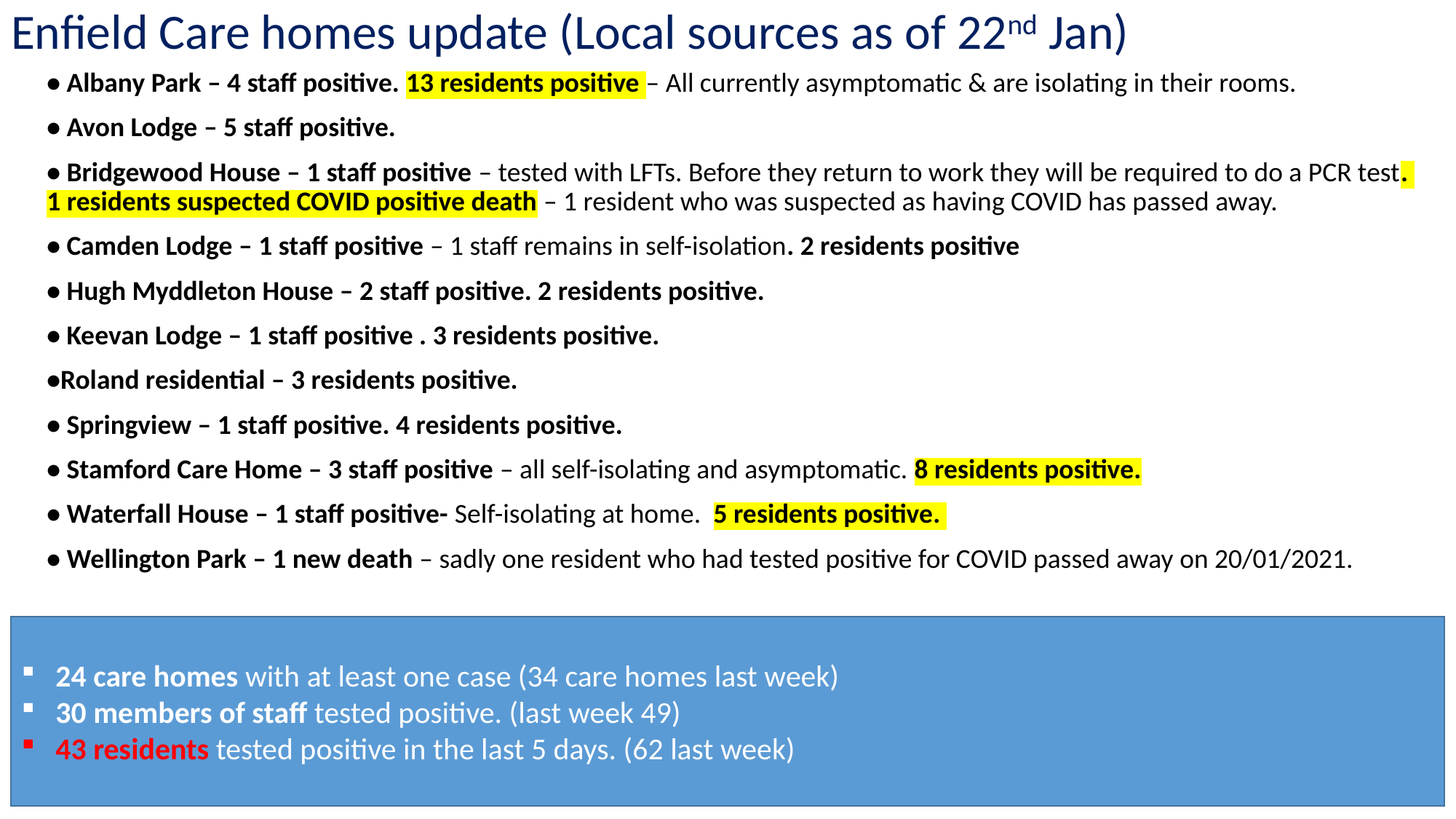

# Enfield Care homes update (Local sources as of 22nd Jan)
• Albany Park – 4 staff positive. 13 residents positive – All currently asymptomatic & are isolating in their rooms.
• Avon Lodge – 5 staff positive.
• Bridgewood House – 1 staff positive – tested with LFTs. Before they return to work they will be required to do a PCR test.  1 residents suspected COVID positive death – 1 resident who was suspected as having COVID has passed away.
• Camden Lodge – 1 staff positive – 1 staff remains in self-isolation. 2 residents positive
• Hugh Myddleton House – 2 staff positive. 2 residents positive.
• Keevan Lodge – 1 staff positive . 3 residents positive.
•Roland residential – 3 residents positive.
• Springview – 1 staff positive. 4 residents positive.
• Stamford Care Home – 3 staff positive – all self-isolating and asymptomatic. 8 residents positive.
• Waterfall House – 1 staff positive- Self-isolating at home.  5 residents positive.
• Wellington Park – 1 new death – sadly one resident who had tested positive for COVID passed away on 20/01/2021.

24 care homes with at least one case (34 care homes last week)
30 members of staff tested positive. (last week 49)
43 residents tested positive in the last 5 days. (62 last week)